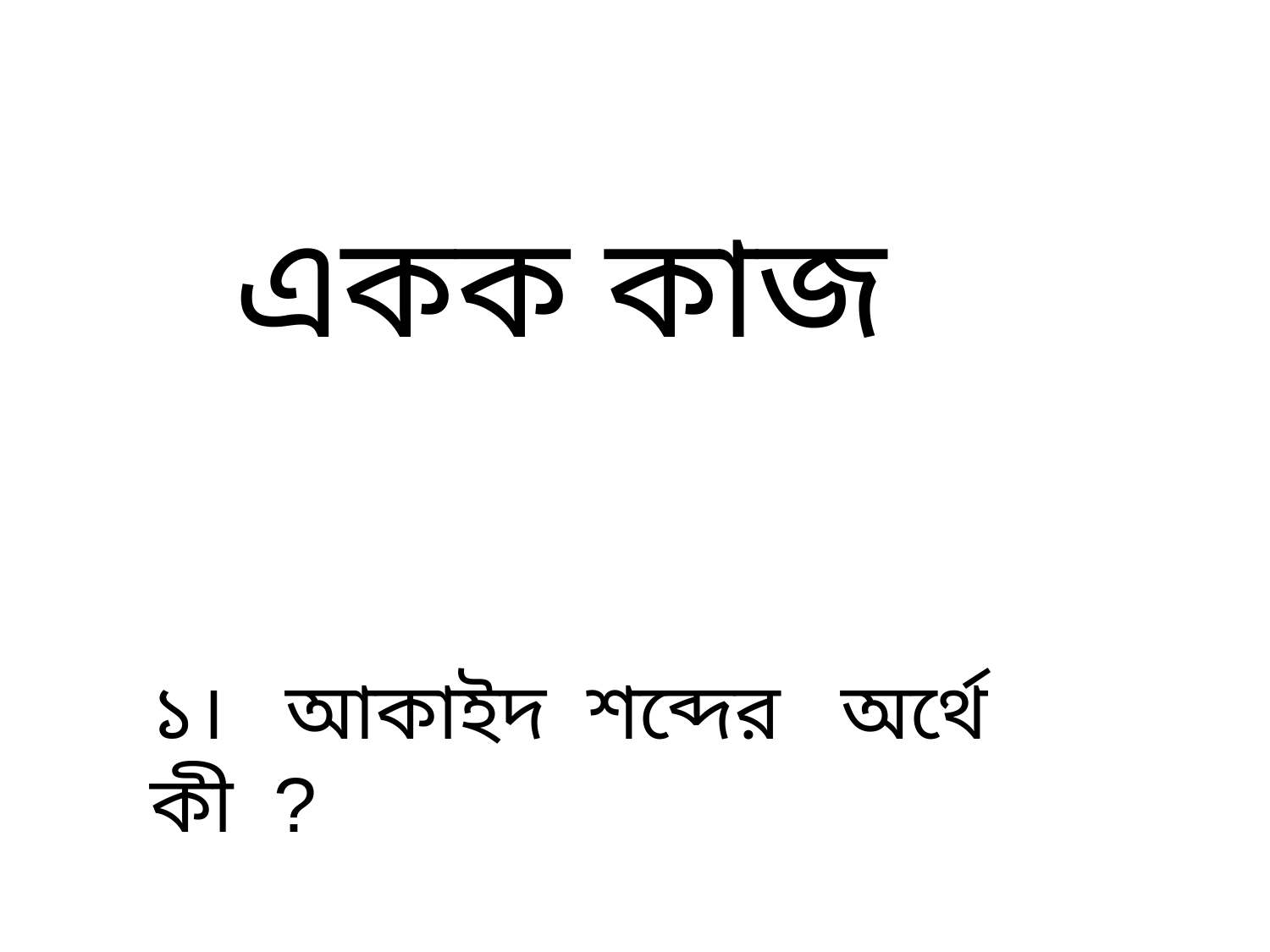

একক কাজ
১।   আকাইদ  শব্দের   অর্থে  কী  ?